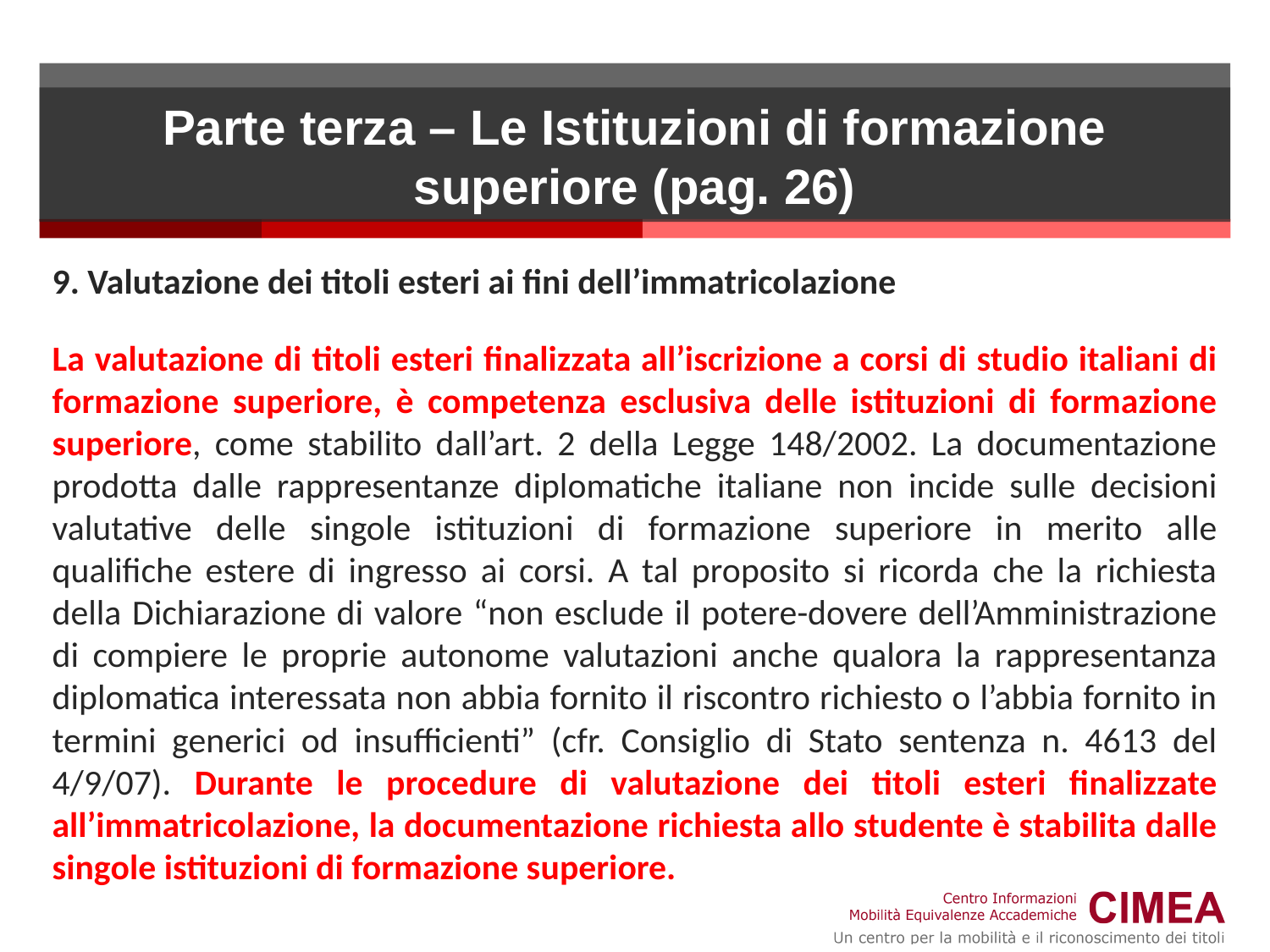

# Parte terza – Le Istituzioni di formazione superiore (pag. 26)
9. Valutazione dei titoli esteri ai fini dell’immatricolazione
La valutazione di titoli esteri finalizzata all’iscrizione a corsi di studio italiani di formazione superiore, è competenza esclusiva delle istituzioni di formazione superiore, come stabilito dall’art. 2 della Legge 148/2002. La documentazione prodotta dalle rappresentanze diplomatiche italiane non incide sulle decisioni valutative delle singole istituzioni di formazione superiore in merito alle qualifiche estere di ingresso ai corsi. A tal proposito si ricorda che la richiesta della Dichiarazione di valore “non esclude il potere-dovere dell’Amministrazione di compiere le proprie autonome valutazioni anche qualora la rappresentanza diplomatica interessata non abbia fornito il riscontro richiesto o l’abbia fornito in termini generici od insufficienti” (cfr. Consiglio di Stato sentenza n. 4613 del 4/9/07). Durante le procedure di valutazione dei titoli esteri finalizzate all’immatricolazione, la documentazione richiesta allo studente è stabilita dalle singole istituzioni di formazione superiore.